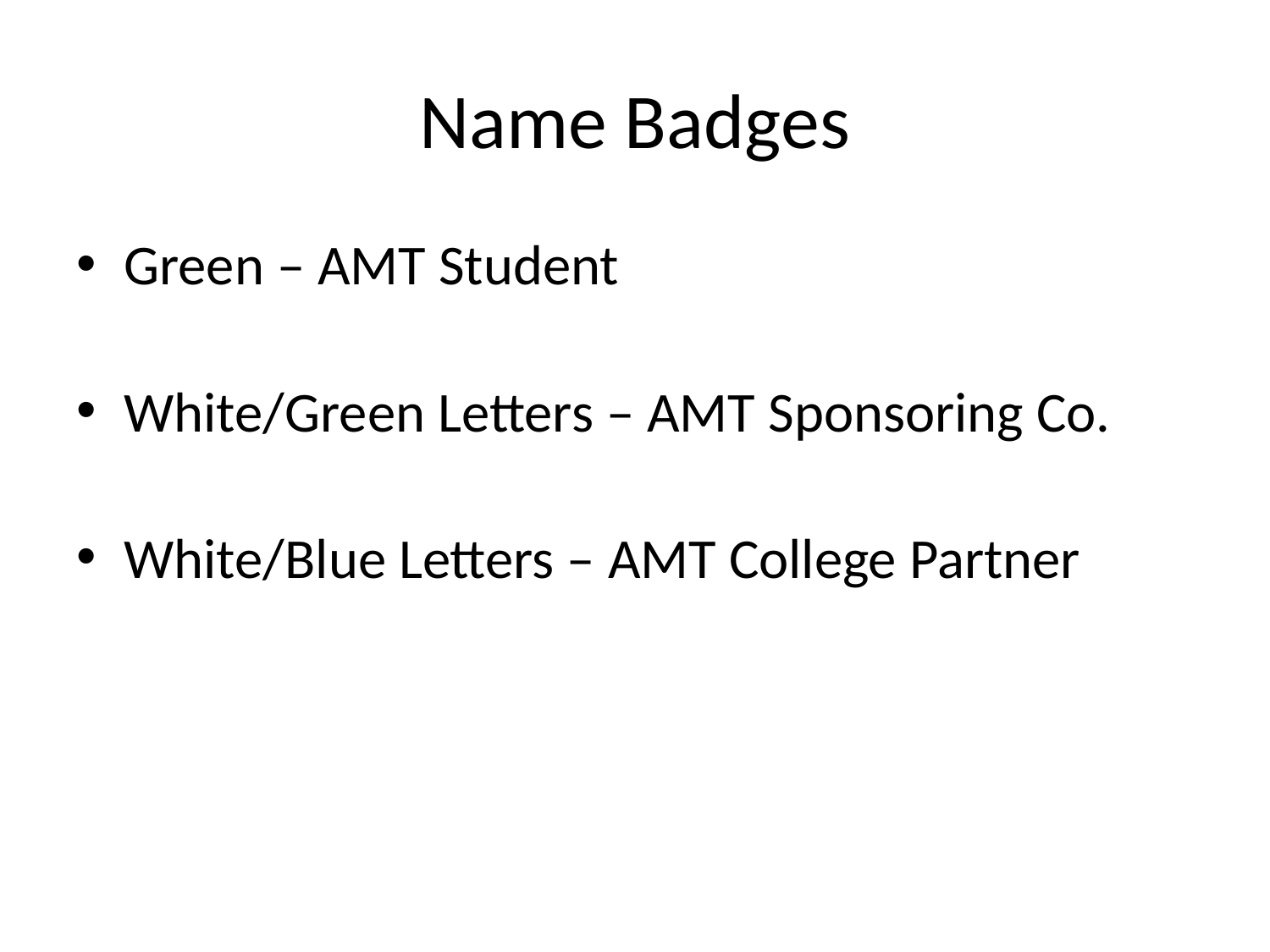

# Name Badges
Green – AMT Student
White/Green Letters – AMT Sponsoring Co.
White/Blue Letters – AMT College Partner